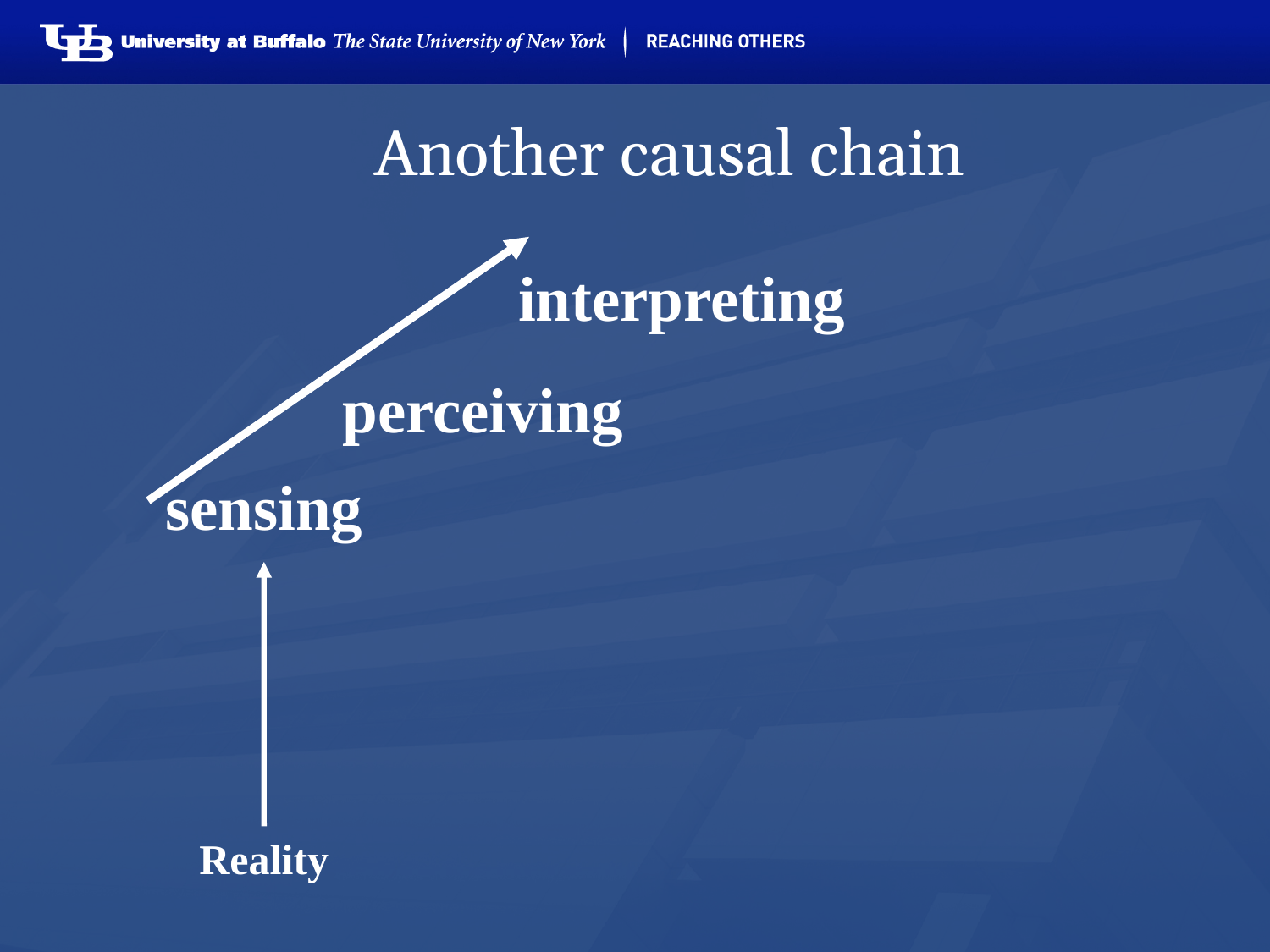

# Another causal chain

interpreting
perceiving
sensing

Reality